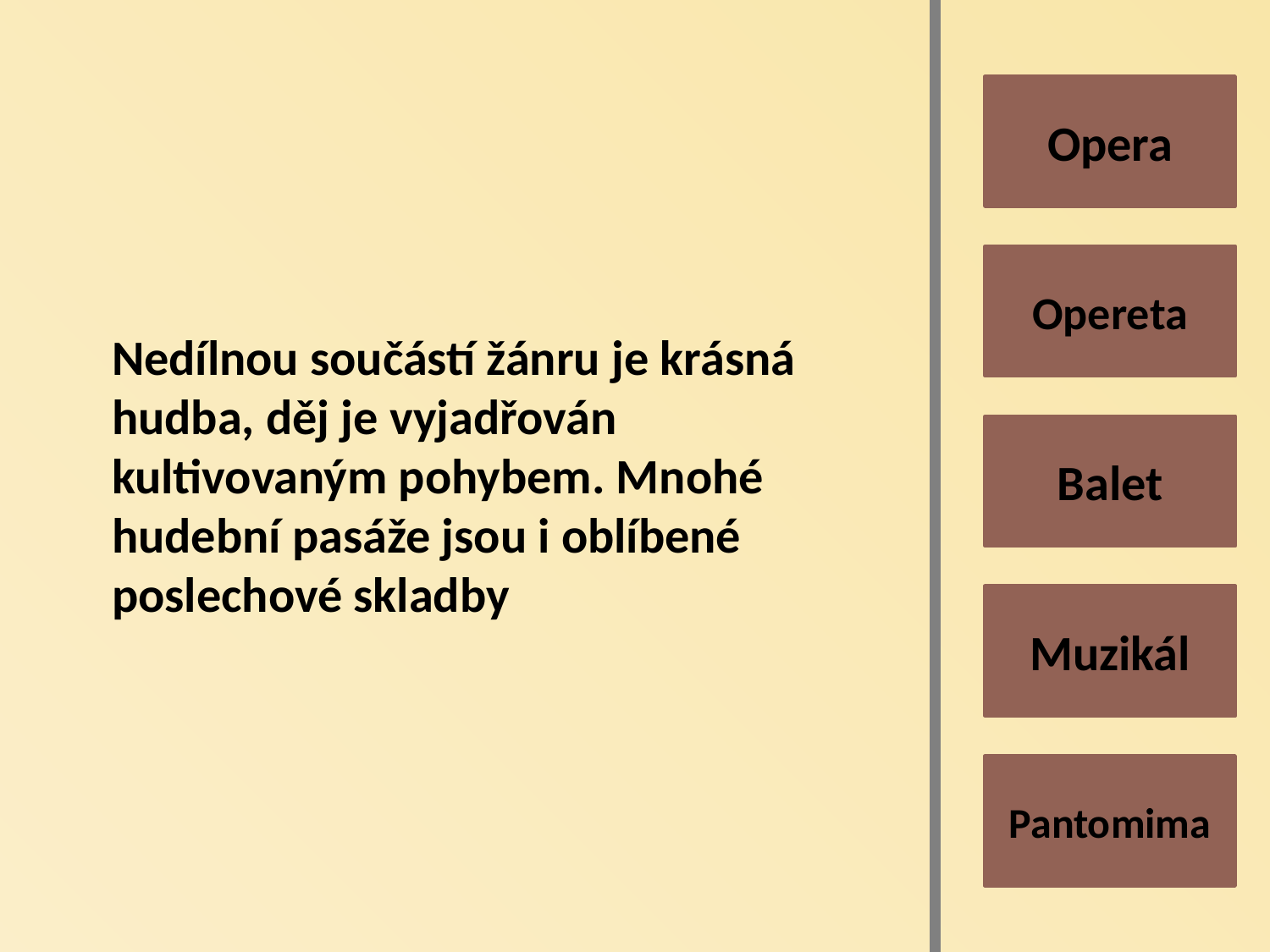

Opera
Opereta
Nedílnou součástí žánru je krásná hudba, děj je vyjadřován kultivovaným pohybem. Mnohé hudební pasáže jsou i oblíbené poslechové skladby
Balet
Muzikál
Pantomima